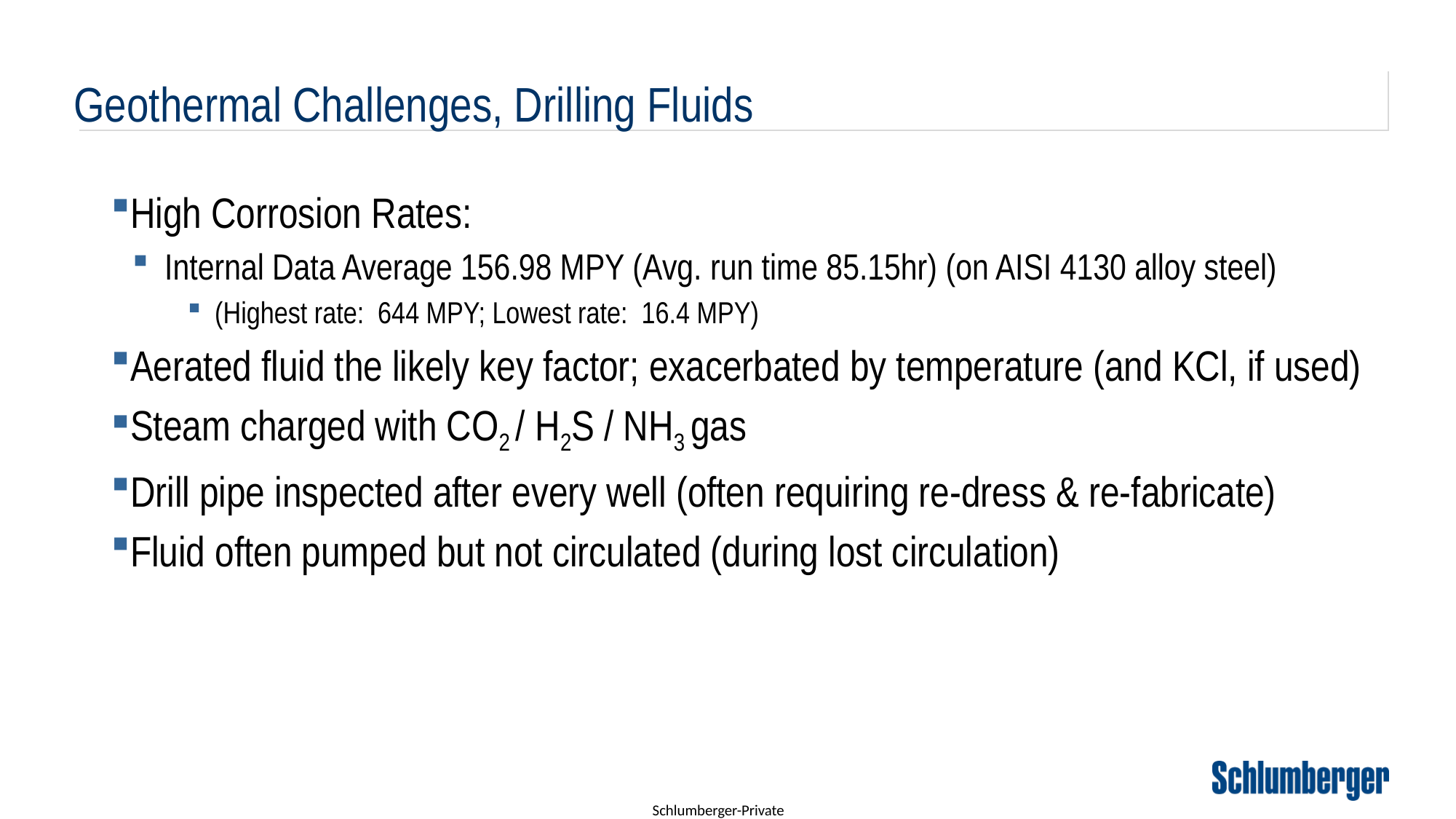

Geothermal Challenges, Drilling Fluids
High Corrosion Rates:
Internal Data Average 156.98 MPY (Avg. run time 85.15hr) (on AISI 4130 alloy steel)
(Highest rate:  644 MPY; Lowest rate:  16.4 MPY)
Aerated fluid the likely key factor; exacerbated by temperature (and KCl, if used)
Steam charged with CO2 / H2S / NH3 gas
Drill pipe inspected after every well (often requiring re-dress & re-fabricate)
Fluid often pumped but not circulated (during lost circulation)